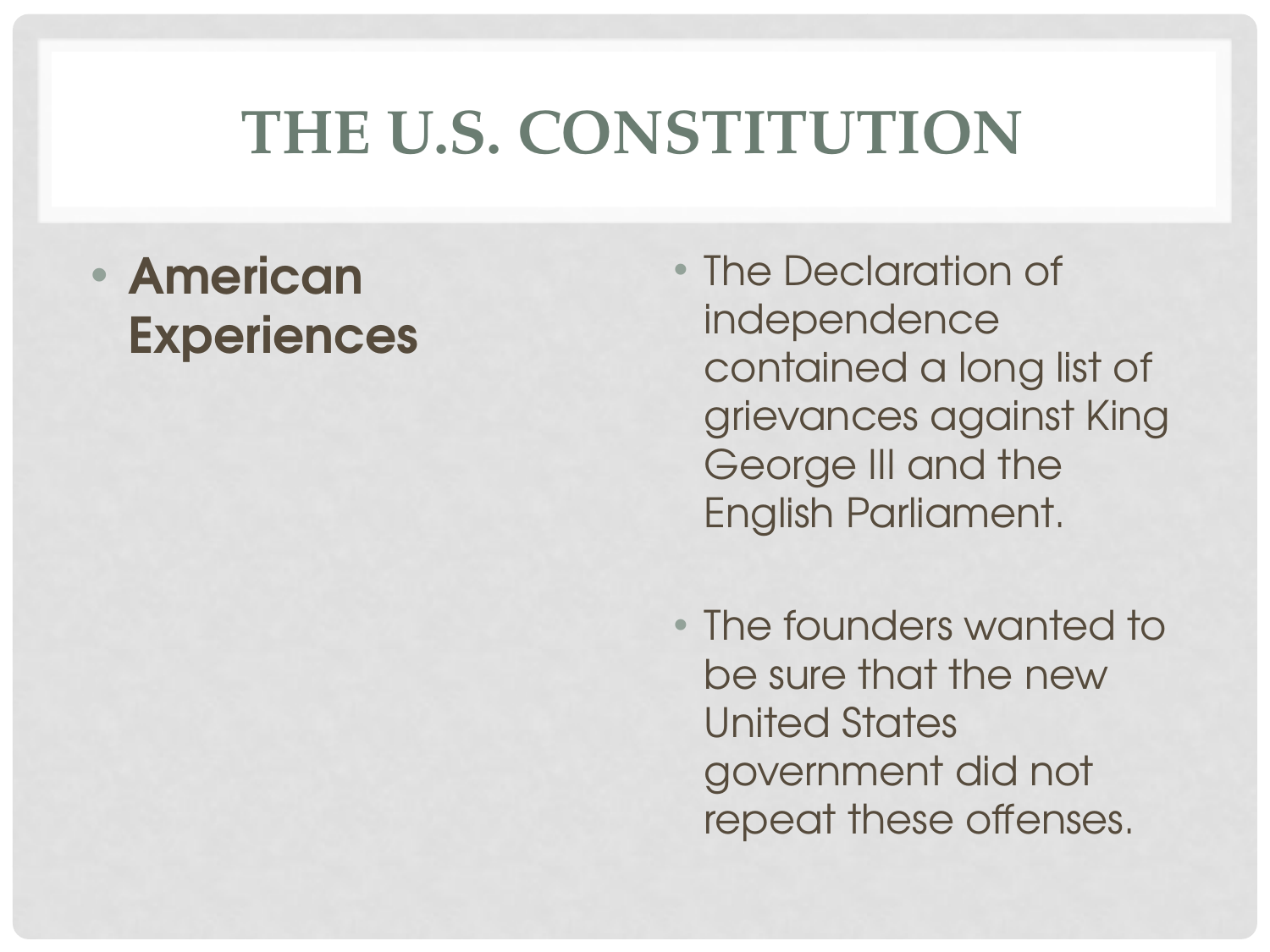

# The U.S. constitution
American Experiences

The Declaration of independence contained a long list of grievances against King George III and the English Parliament.

The founders wanted to be sure that the new United States government did not repeat these offenses.